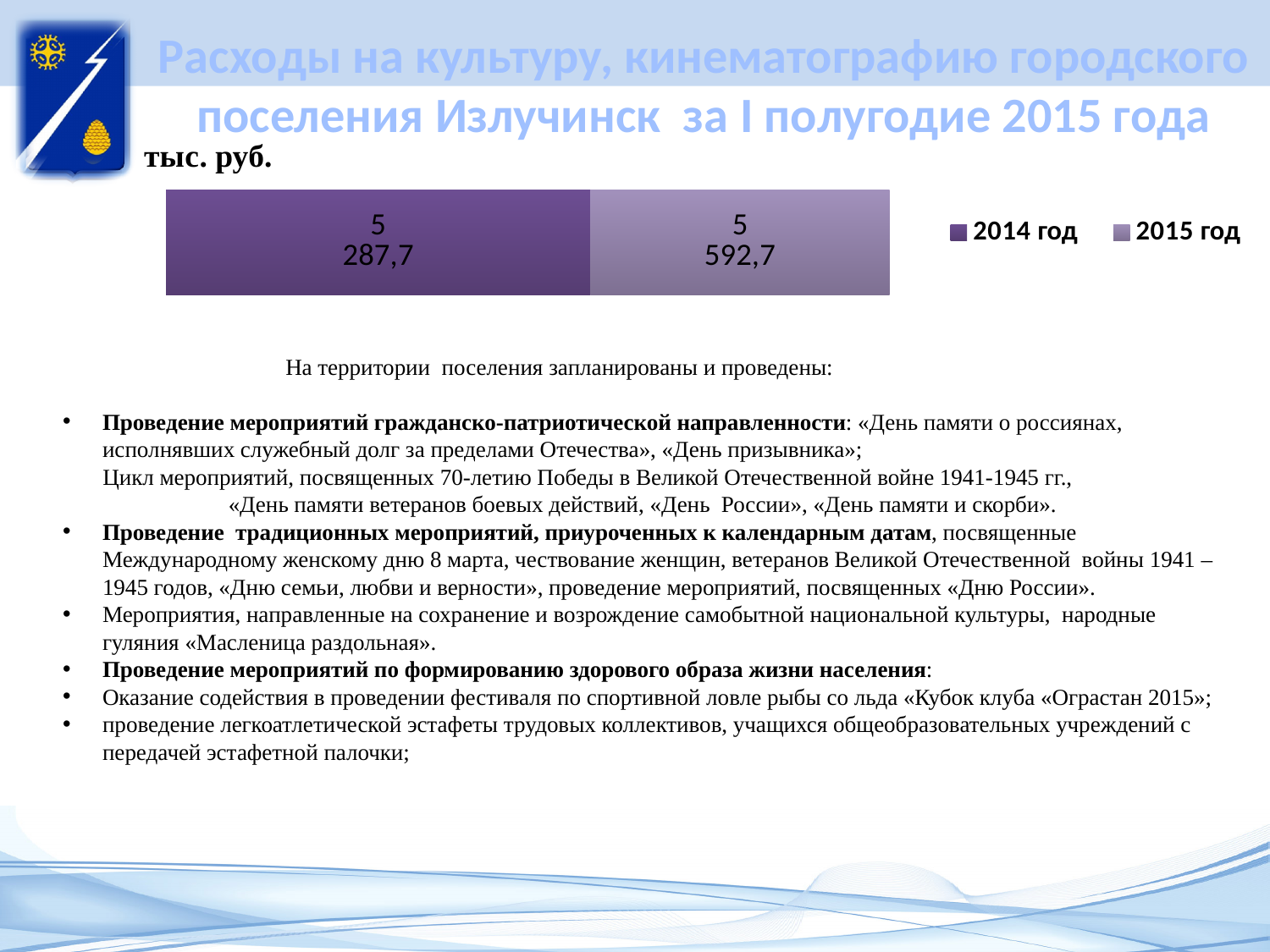

# Расходы на культуру, кинематографию городского поселения Излучинск  за I полугодие 2015 года

### Chart

| Category | 2014 год | 2015 год |
|---|---|---|
| Культура | 1774.4 | 1249.6 |
                                       На территории  поселения запланированы и проведены:

Проведение мероприятий гражданско-патриотической направленности: «День памяти о россиянах, исполнявших служебный долг за пределами Отечества», «День призывника»;
       Цикл мероприятий, посвященных 70-летию Победы в Великой Отечественной войне 1941-1945 гг.,                                                         «День памяти ветеранов боевых действий, «День  России», «День памяти и скорби».
Проведение  традиционных мероприятий, приуроченных к календарным датам, посвященные Международному женскому дню 8 марта, чествование женщин, ветеранов Великой Отечественной  войны 1941 – 1945 годов, «Дню семьи, любви и верности», проведение мероприятий, посвященных «Дню России».
Мероприятия, направленные на сохранение и возрождение самобытной национальной культуры,  народные гуляния «Масленица раздольная».
Проведение мероприятий по формированию здорового образа жизни населения:
Оказание содействия в проведении фестиваля по спортивной ловле рыбы со льда «Кубок клуба «Ограстан 2015»;
проведение легкоатлетической эстафеты трудовых коллективов, учащихся общеобразовательных учреждений с передачей эстафетной палочки;